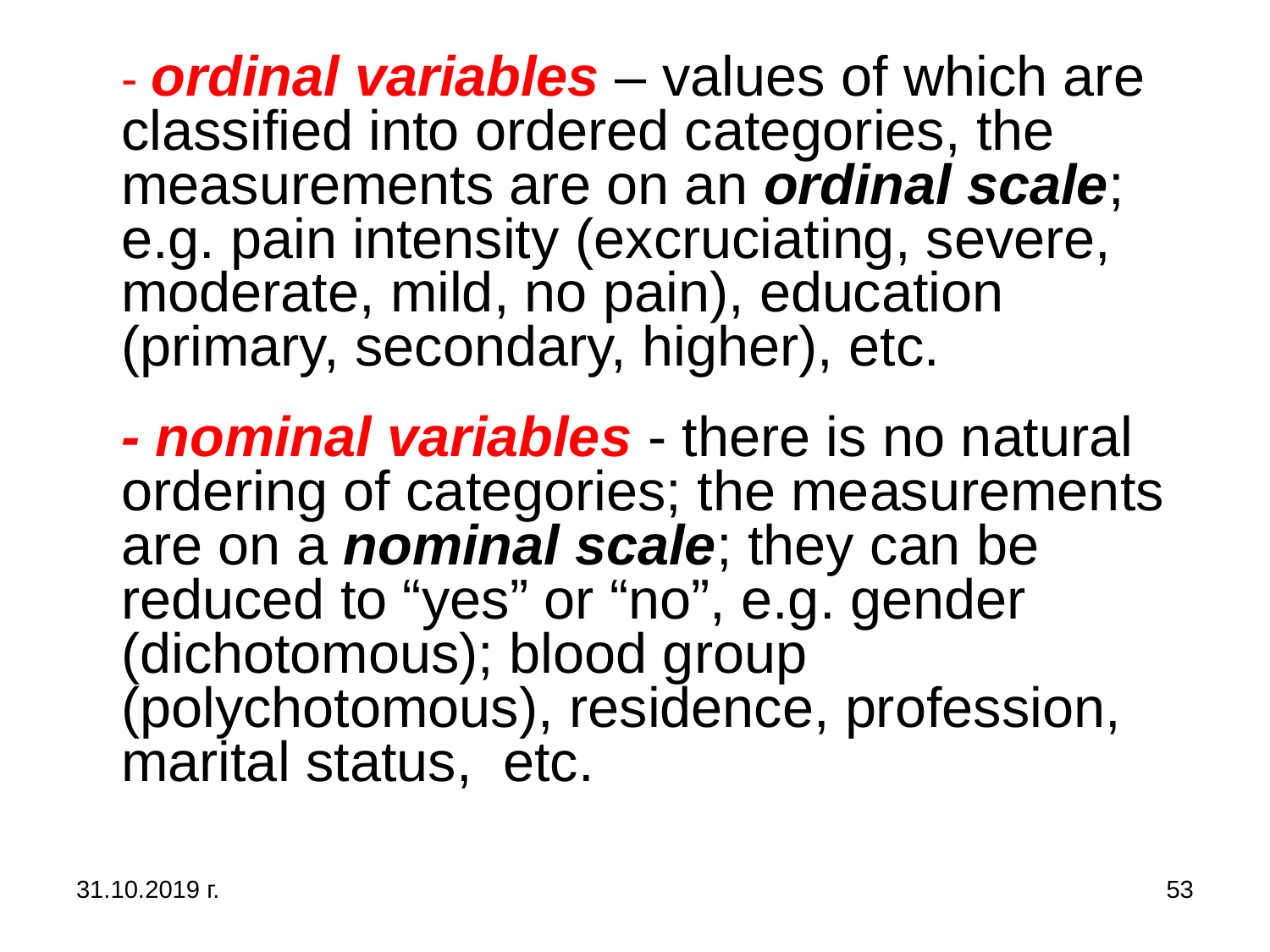

- ordinal variables – values of which are classified into ordered categories, the measurements are on an ordinal scale; e.g. pain intensity (excruciating, severe, moderate, mild, no pain), education (primary, secondary, higher), etc.

- nominal variables - there is no natural ordering of categories; the measurements are on a nominal scale; they can be reduced to “yes” or “no”, e.g. gender (dichotomous); blood group (polychotomous), residence, profession, marital status,  etc.
31.10.2019 г.
53